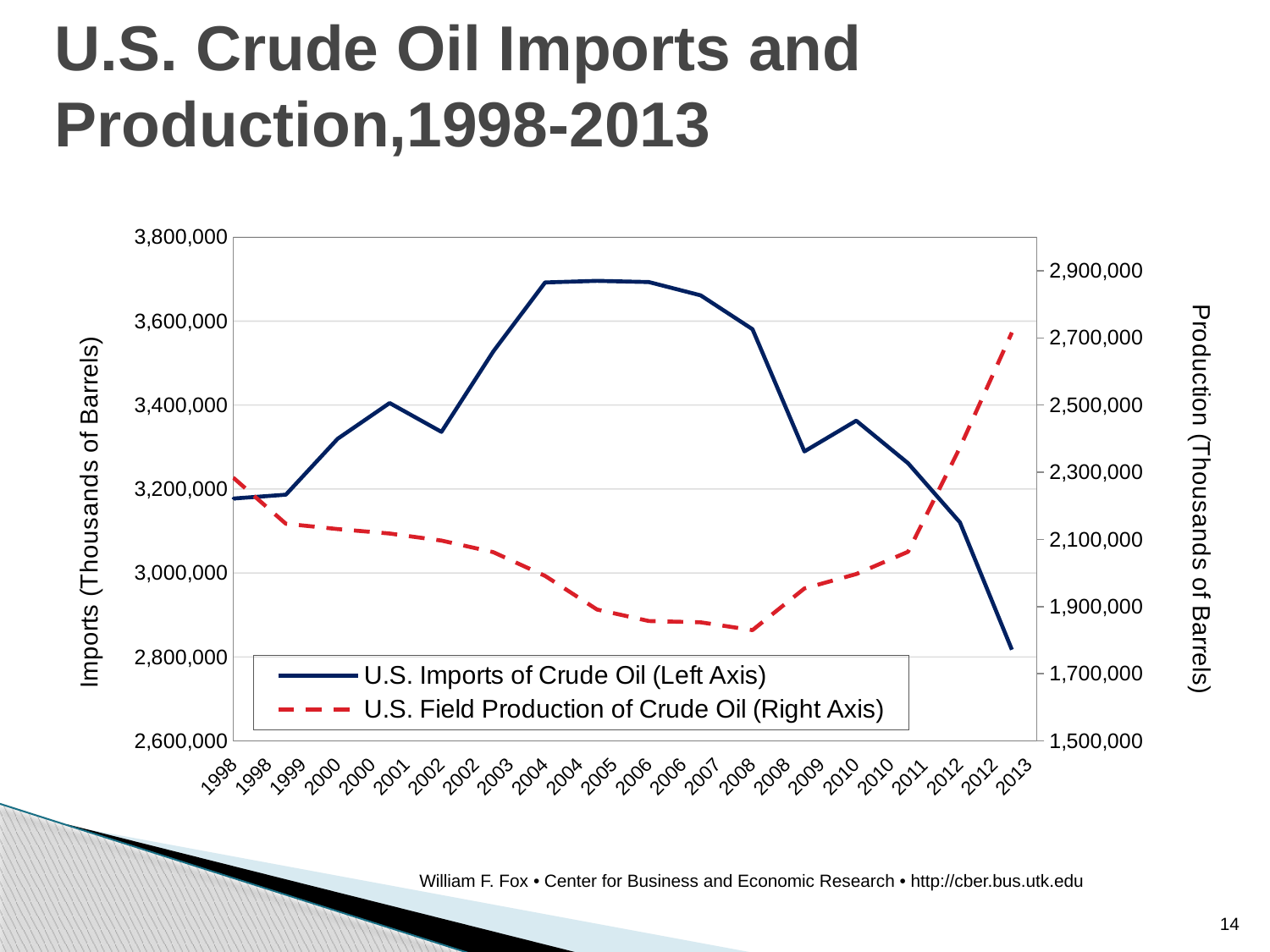

# U.S. Crude Oil Imports and Production,1998-2013

### Chart

| Category | U.S. Imports of Crude Oil (Left Axis) | U.S. Field Production of Crude Oil (Right Axis) |
|---|---|---|
| 7487 | 106175.0 | 442929.0 |
| 7852 | 125364.0 | 472183.0 |
| 8217 | 127308.0 | 557531.0 |
| 8582 | 82015.0 | 732407.0 |
| 8948 | 77775.0 | 713940.0 |
| 9313 | 61824.0 | 620373.0 |
| 9678 | 60382.0 | 770874.0 |
| 10043 | 58449.0 | 901129.0 |
| 10409 | 79767.0 | 901474.0 |
| 10774 | 78933.0 | 1007323.0 |
| 11139 | 62129.0 | 898011.0 |
| 11504 | 47250.0 | 851081.0 |
| 11870 | 44682.0 | 785159.0 |
| 12235 | 31893.0 | 905656.0 |
| 12600 | 35458.0 | 908065.0 |
| 12965 | 32239.0 | 993942.0 |
| 13331 | 32327.0 | 1098513.0 |
| 13696 | 27484.0 | 1277653.0 |
| 14061 | 26412.0 | 1213254.0 |
| 14426 | 33095.0 | 1264256.0 |
| 14792 | 42662.0 | 1503176.0 |
| 15157 | 50606.0 | 1404182.0 |
| 15522 | 12297.0 | 1385479.0 |
| 15887 | 13833.0 | 1505613.0 |
| 16253 | 44815.0 | 1677904.0 |
| 16618 | 74337.0 | 1713655.0 |
| 16983 | 86066.0 | 1733424.0 |
| 17348 | 97532.0 | 1856987.0 |
| 17714 | 129093.0 | 2020185.0 |
| 18079 | 153686.0 | 1841940.0 |
| 18444 | 177714.0 | 1973574.0 |
| 18809 | 179073.0 | 2247711.0 |
| 19175 | 209591.0 | 2289836.0 |
| 19540 | 236455.0 | 2357082.0 |
| 19905 | 239479.0 | 2314988.0 |
| 20270 | 285421.0 | 2484428.0 |
| 20636 | 341833.0 | 2617283.0 |
| 21001 | 373255.0 | 2616901.0 |
| 21366 | 348007.0 | 2448987.0 |
| 21731 | 352344.0 | 2574590.0 |
| 22097 | 371575.0 | 2574933.0 |
| 22462 | 381548.0 | 2621758.0 |
| 22827 | 411039.0 | 2676189.0 |
| 23192 | 412660.0 | 2752723.0 |
| 23558 | 438643.0 | 2786822.0 |
| 23923 | 452040.0 | 2848514.0 |
| 24288 | 447120.0 | 3027763.0 |
| 24653 | 411649.0 | 3215742.0 |
| 25019 | 472323.0 | 3329042.0 |
| 25384 | 514114.0 | 3371751.0 |
| 25749 | 483293.0 | 3517450.0 |
| 26114 | 613417.0 | 3453914.0 |
| 26480 | 811135.0 | 3455368.0 |
| 26845 | 1183996.0 | 3360903.0 |
| 27210 | 1269155.0 | 3202585.0 |
| 27575 | 1498181.0 | 3056779.0 |
| 27941 | 1935012.0 | 2976180.0 |
| 28306 | 2414327.0 | 3009265.0 |
| 28671 | 2319826.0 | 3178216.0 |
| 29036 | 2379541.0 | 3121310.0 |
| 29402 | 1926162.0 | 3146365.0 |
| 29767 | 1604703.0 | 3128624.0 |
| 30132 | 1273214.0 | 3156715.0 |
| 30497 | 1215225.0 | 3170999.0 |
| 30863 | 1253949.0 | 3249696.0 |
| 31228 | 1168297.0 | 3274553.0 |
| 31593 | 1524978.0 | 3168252.0 |
| 31958 | 1705922.0 | 3047378.0 |
| 32324 | 1869005.0 | 2979123.0 |
| 32689 | 2132761.0 | 2778773.0 |
| 33054 | 2151387.0 | 2684687.0 |
| 33419 | 2110532.0 | 2707039.0 |
| 33785 | 2226341.0 | 2624632.0 |
| 34150 | 2477230.0 | 2499033.0 |
| 34515 | 2578072.0 | 2431476.0 |
| 34880 | 2638810.0 | 2394268.0 |
| 35246 | 2747839.0 | 2366017.0 |
| 35611 | 3002299.0 | 2354831.0 |
| 35976 | 3177584.0 | 2281919.0 |
| 36341 | 3186663.0 | 2146732.0 |
| 36707 | 3319816.0 | 2130707.0 |
| 37072 | 3404894.0 | 2117511.0 |
| 37437 | 3336175.0 | 2096588.0 |
| 37802 | 3527696.0 | 2061995.0 |
| 38168 | 3692063.0 | 1991404.0 |
| 38533 | 3695971.0 | 1891200.0 |
| 38898 | 3693081.0 | 1857035.0 |
| 39263 | 3661404.0 | 1853122.0 |
| 39629 | 3580694.0 | 1829897.0 |
| 39994 | 3289675.0 | 1954021.0 |
| 40359 | 3362856.0 | 1996787.0 |
| 40724 | 3261422.0 | 2063138.0 |
| 41090 | 3120755.0 | 2373373.0 |
| 41455 | 2817325.0 | 2716014.0 |
William F. Fox • Center for Business and Economic Research • http://cber.bus.utk.edu
14